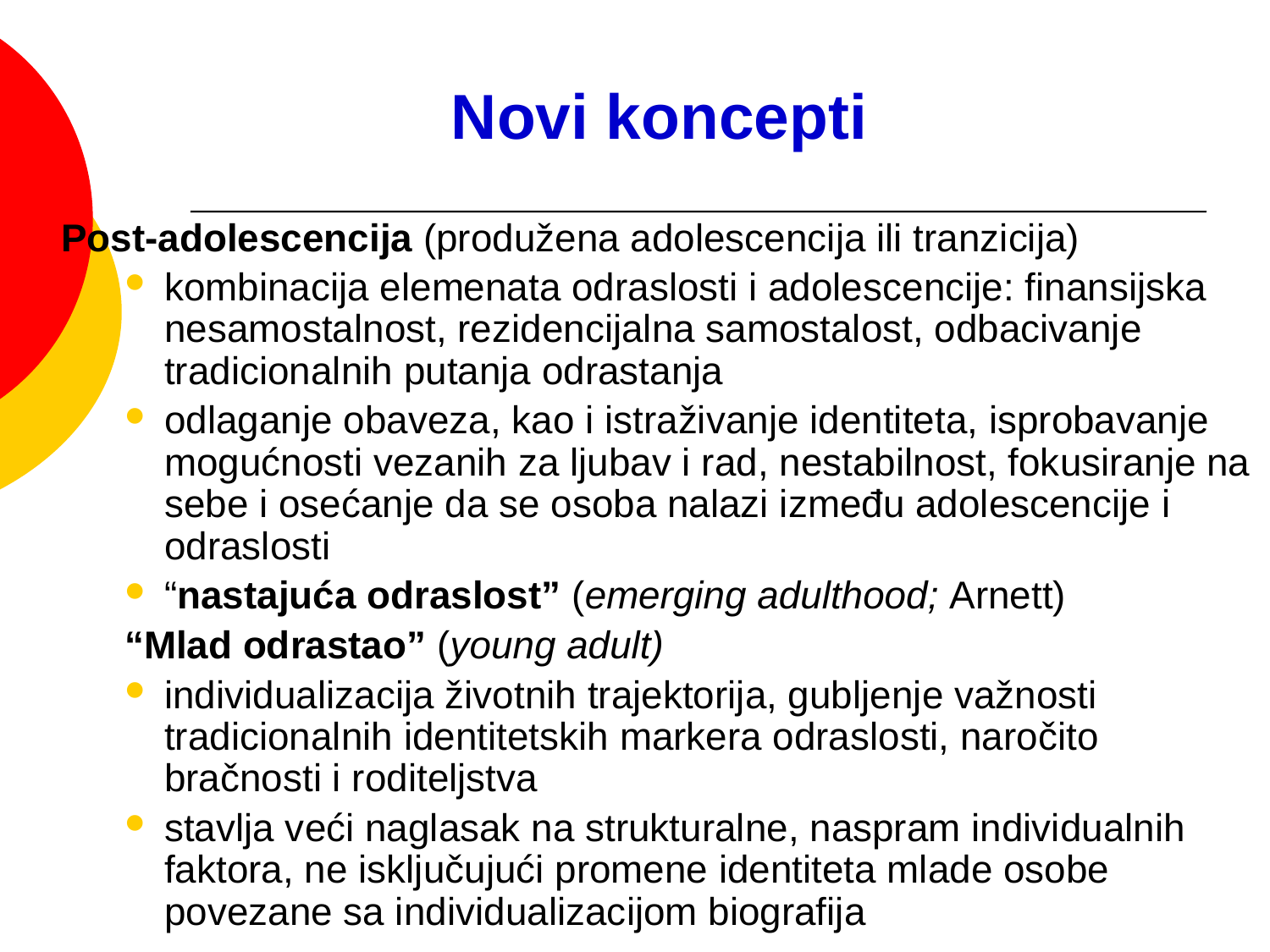

# Novi koncepti
Post-adolescencija (produžena adolescencija ili tranzicija)
kombinacija elemenata odraslosti i adolescencije: finansijska nesamostalnost, rezidencijalna samostalost, odbacivanje tradicionalnih putanja odrastanja
odlaganje obaveza, kao i istraživanje identiteta, isprobavanje mogućnosti vezanih za ljubav i rad, nestabilnost, fokusiranje na sebe i osećanje da se osoba nalazi između adolescencije i odraslosti
“nastajuća odraslost” (emerging adulthood; Arnett)
“Mlad odrastao” (young adult)
individualizacija životnih trajektorija, gubljenje važnosti tradicionalnih identitetskih markera odraslosti, naročito bračnosti i roditeljstva
stavlja veći naglasak na strukturalne, naspram individualnih faktora, ne isključujući promene identiteta mlade osobe povezane sa individualizacijom biografija